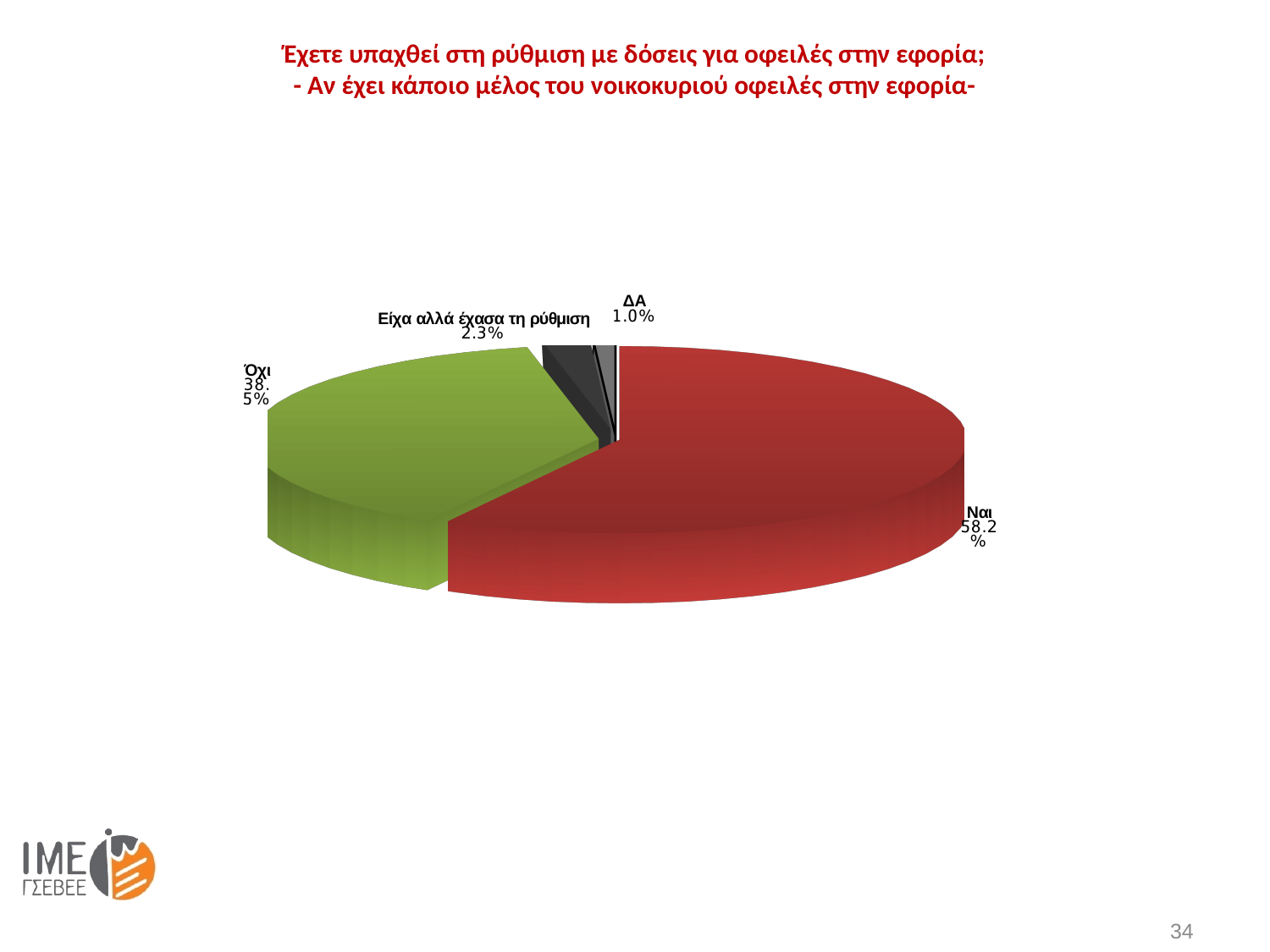

Έχετε υπαχθεί στη ρύθμιση με δόσεις για οφειλές στην εφορία;
 - Αν έχει κάποιο μέλος του νοικοκυριού οφειλές στην εφορία-

[unsupported chart]

34